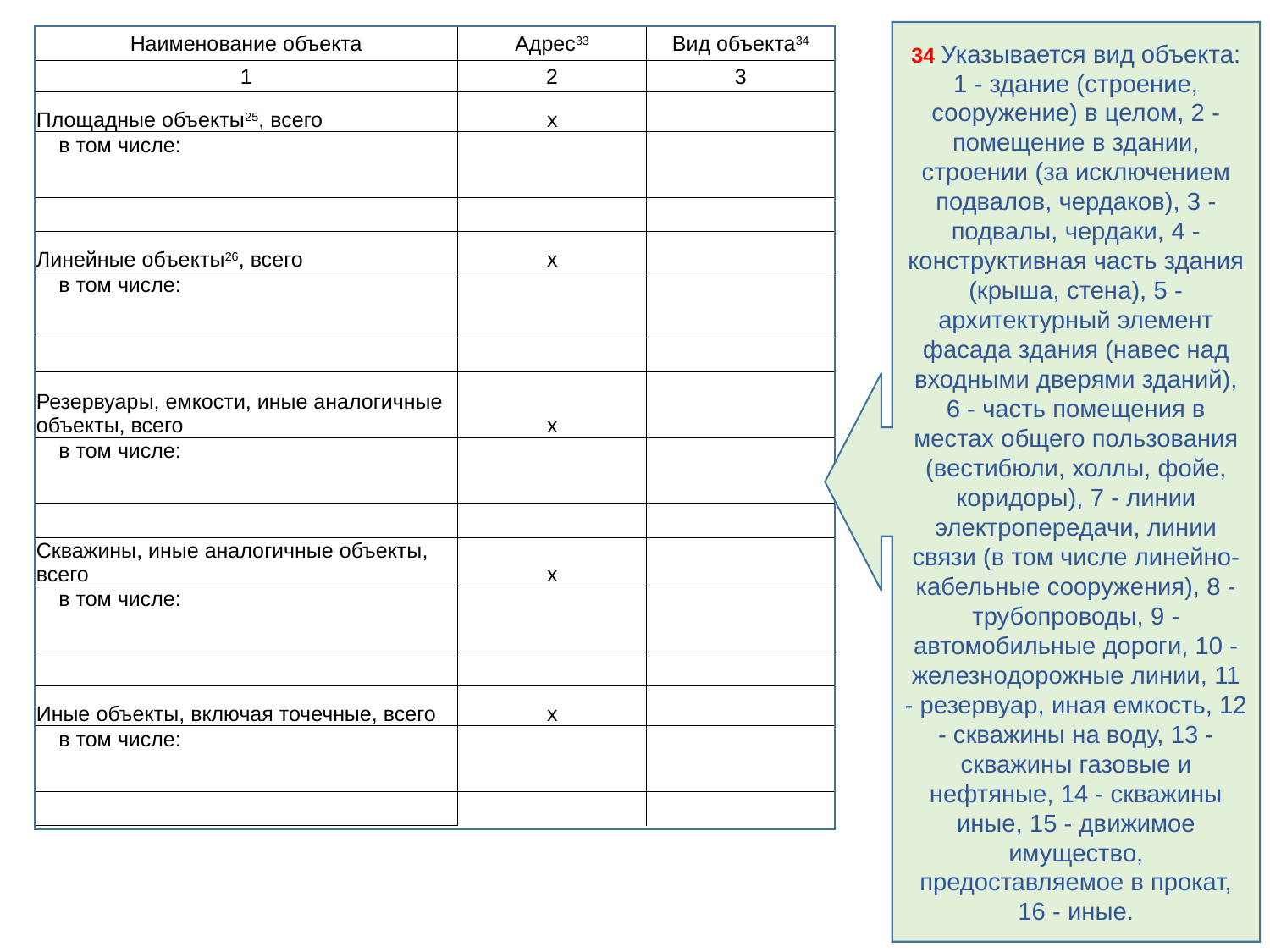

34 Указывается вид объекта: 1 - здание (строение, сооружение) в целом, 2 - помещение в здании, строении (за исключением подвалов, чердаков), 3 - подвалы, чердаки, 4 - конструктивная часть здания (крыша, стена), 5 - архитектурный элемент фасада здания (навес над входными дверями зданий), 6 - часть помещения в местах общего пользования (вестибюли, холлы, фойе, коридоры), 7 - линии электропередачи, линии связи (в том числе линейно-кабельные сооружения), 8 - трубопроводы, 9 - автомобильные дороги, 10 - железнодорожные линии, 11 - резервуар, иная емкость, 12 - скважины на воду, 13 - скважины газовые и нефтяные, 14 - скважины иные, 15 - движимое имущество, предоставляемое в прокат, 16 - иные.
| Наименование объекта | Адрес33 | Вид объекта34 |
| --- | --- | --- |
| 1 | 2 | 3 |
| Площадные объекты25, всего | х |  |
| в том числе: |  |  |
|  |  |  |
| Линейные объекты26, всего | х |  |
| в том числе: |  |  |
|  |  |  |
| Резервуары, емкости, иные аналогичные объекты, всего | х |  |
| в том числе: |  |  |
|  |  |  |
| Скважины, иные аналогичные объекты, всего | х |  |
| в том числе: |  |  |
|  |  |  |
| Иные объекты, включая точечные, всего | х |  |
| в том числе: |  |  |
|  |  |  |